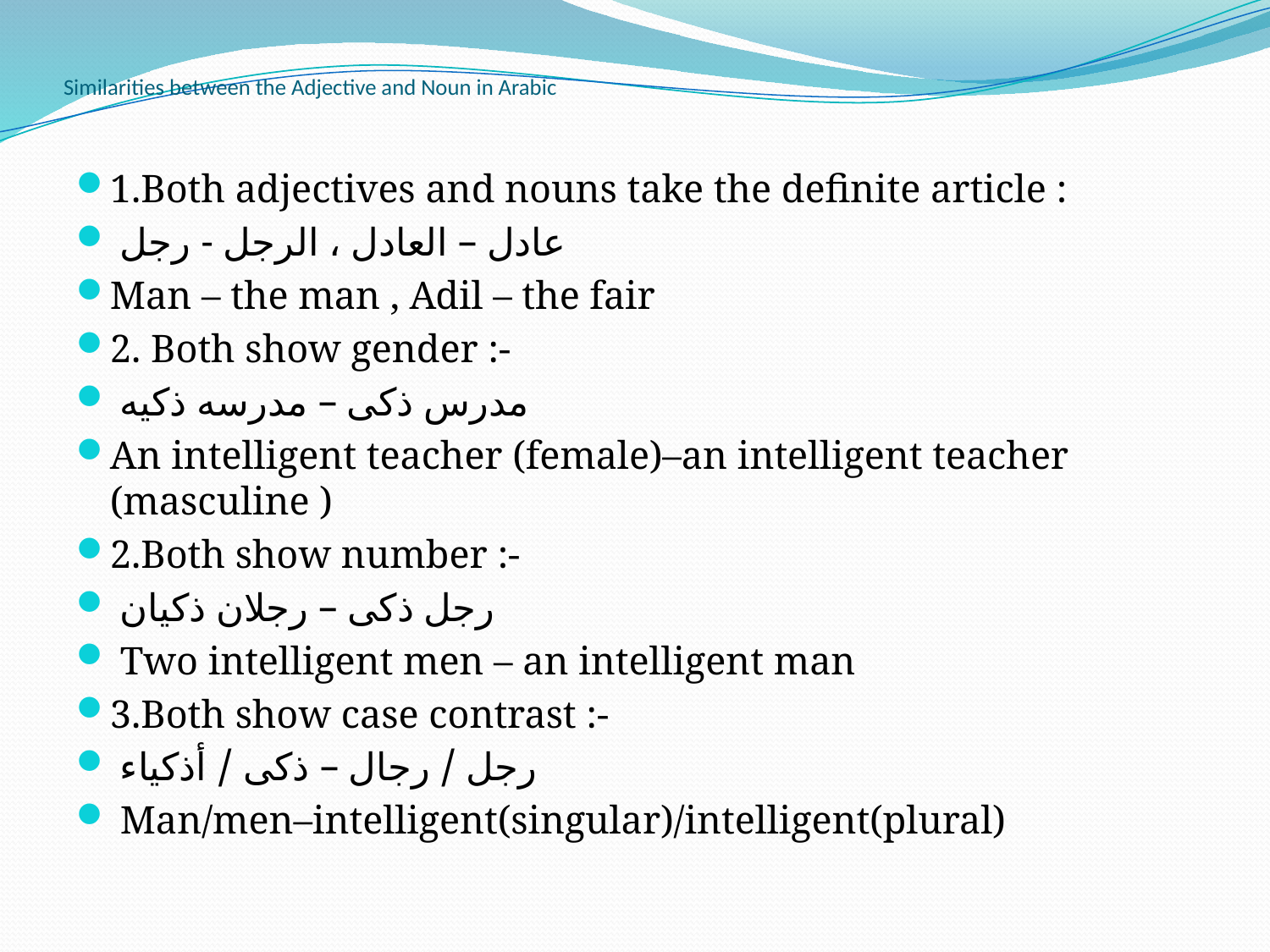

# Similarities between the Adjective and Noun in Arabic
1.Both adjectives and nouns take the definite article :
 عادل – العادل ، الرجل - رجل
Man – the man , Adil – the fair
2. Both show gender :-
 مدرس ذكى – مدرسه ذكيه
An intelligent teacher (female)–an intelligent teacher (masculine )
2.Both show number :-
 رجل ذكى – رجلان ذكيان
 Two intelligent men – an intelligent man
3.Both show case contrast :-
 رجل / رجال – ذكى / أذكياء
 Man/men–intelligent(singular)/intelligent(plural)